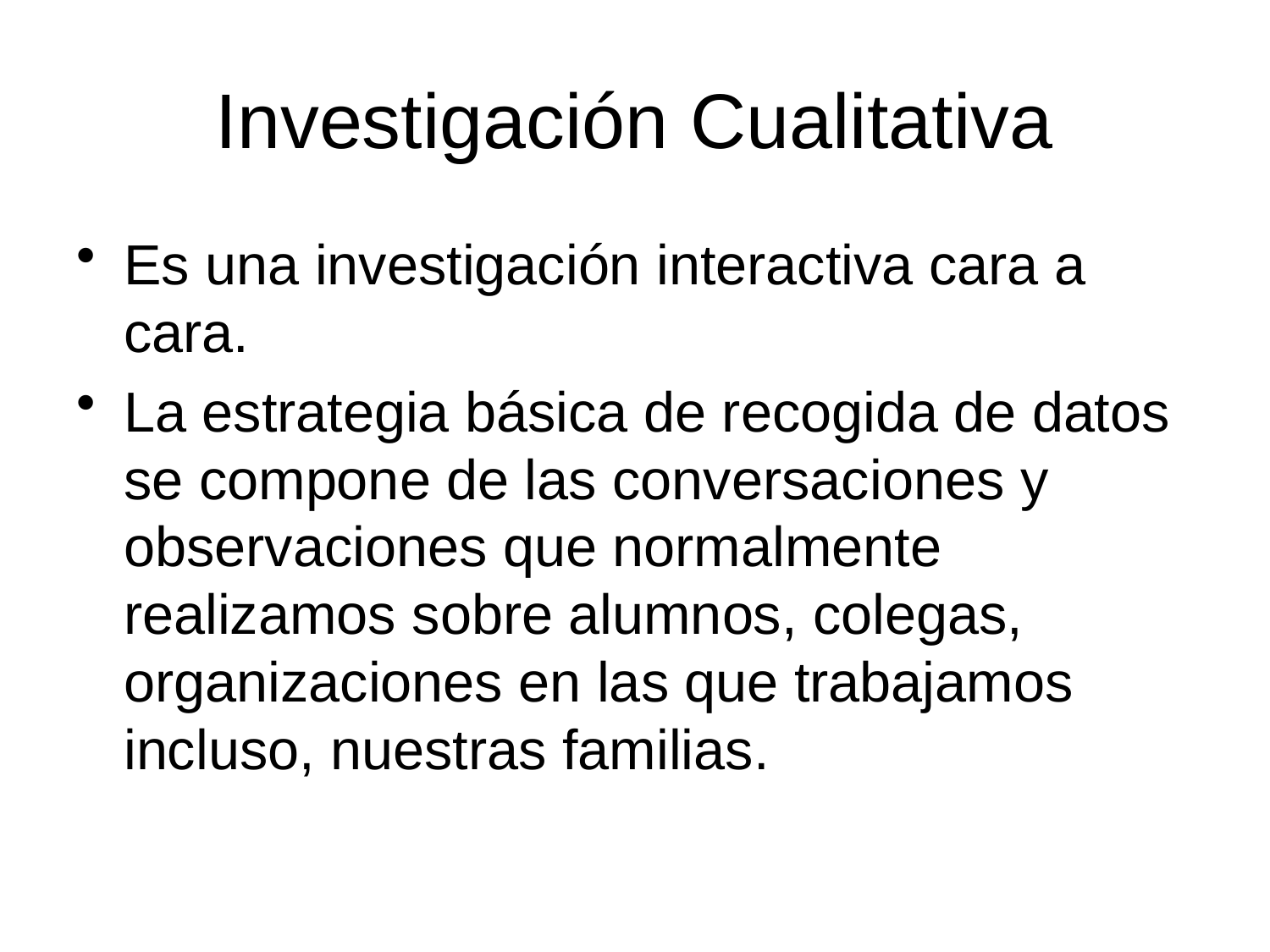

# Investigación Cualitativa
Es una investigación interactiva cara a cara.
La estrategia básica de recogida de datos se compone de las conversaciones y observaciones que normalmente realizamos sobre alumnos, colegas, organizaciones en las que trabajamos incluso, nuestras familias.